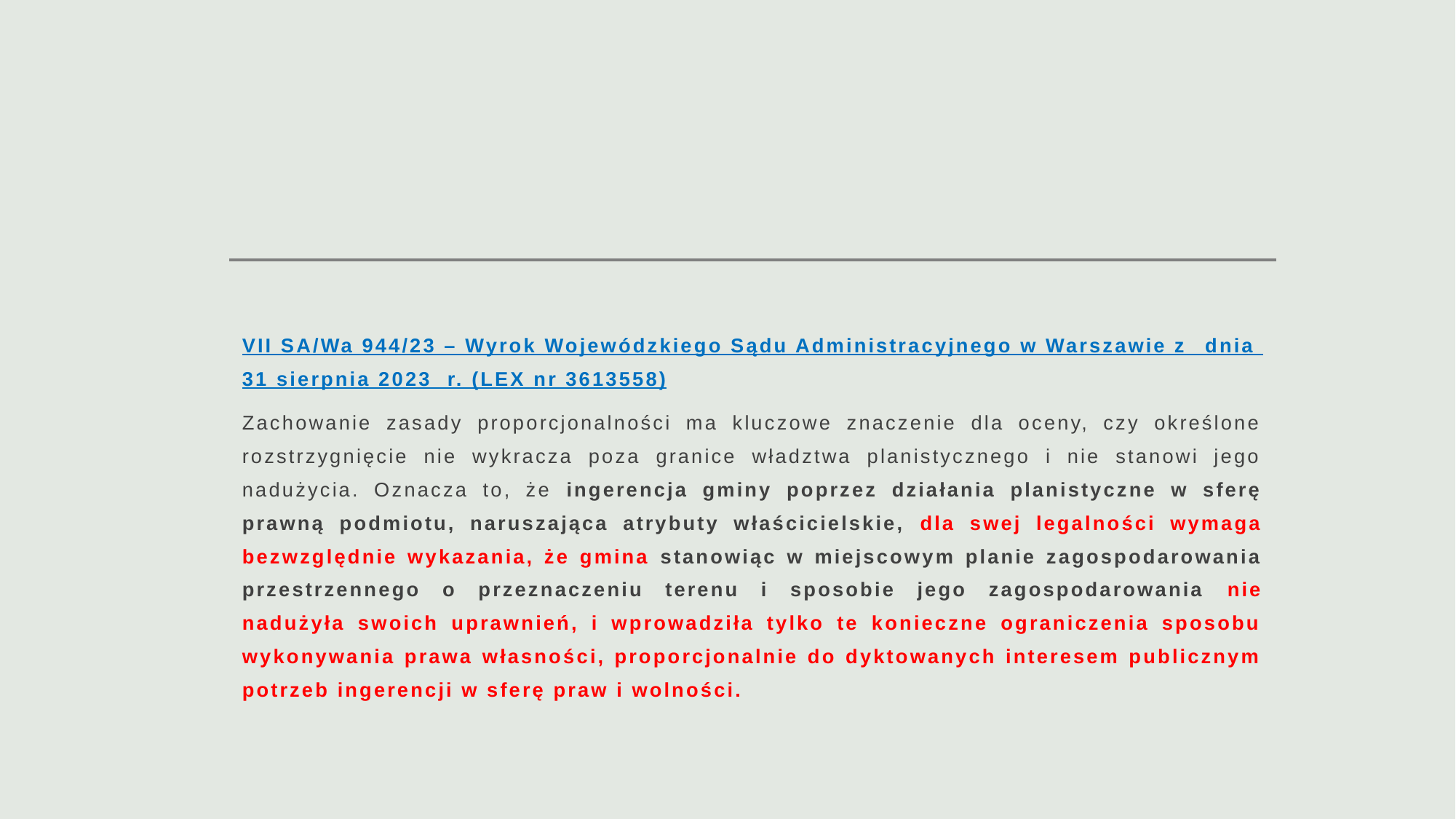

#

VII SA/Wa 944/23 – Wyrok Wojewódzkiego Sądu Administracyjnego w Warszawie z dnia  31 sierpnia 2023  r. (LEX nr 3613558)
Zachowanie zasady proporcjonalności ma kluczowe znaczenie dla oceny, czy określone rozstrzygnięcie nie wykracza poza granice władztwa planistycznego i nie stanowi jego nadużycia. Oznacza to, że ingerencja gminy poprzez działania planistyczne w sferę prawną podmiotu, naruszająca atrybuty właścicielskie, dla swej legalności wymaga bezwzględnie wykazania, że gmina stanowiąc w miejscowym planie zagospodarowania przestrzennego o przeznaczeniu terenu i sposobie jego zagospodarowania nie nadużyła swoich uprawnień, i wprowadziła tylko te konieczne ograniczenia sposobu wykonywania prawa własności, proporcjonalnie do dyktowanych interesem publicznym potrzeb ingerencji w sferę praw i wolności.